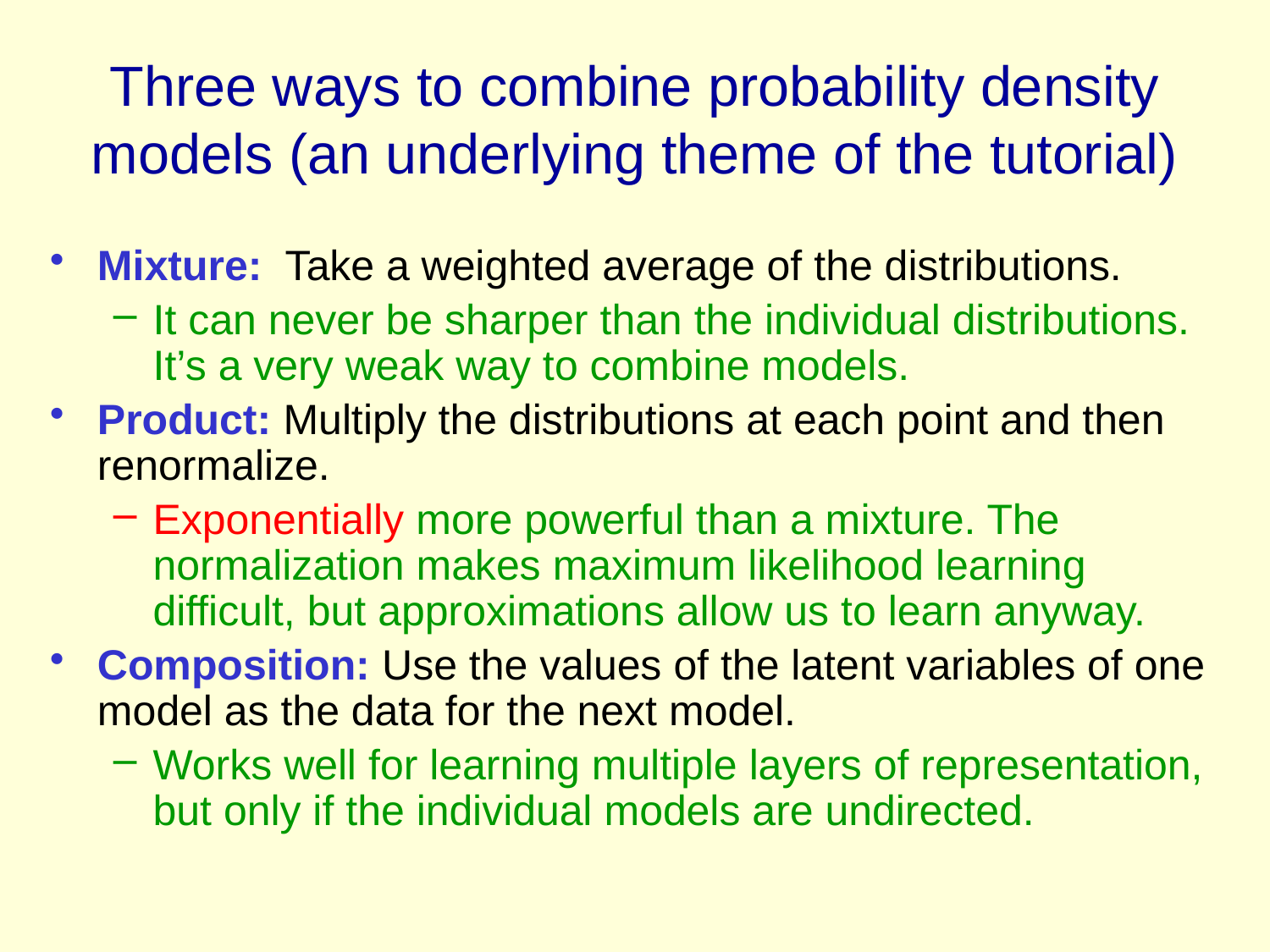

# Three ways to combine probability density models (an underlying theme of the tutorial)
Mixture:  Take a weighted average of the distributions.
It can never be sharper than the individual distributions. It’s a very weak way to combine models.
Product: Multiply the distributions at each point and then renormalize.
Exponentially more powerful than a mixture. The normalization makes maximum likelihood learning difficult, but approximations allow us to learn anyway.
Composition: Use the values of the latent variables of one model as the data for the next model.
Works well for learning multiple layers of representation, but only if the individual models are undirected.